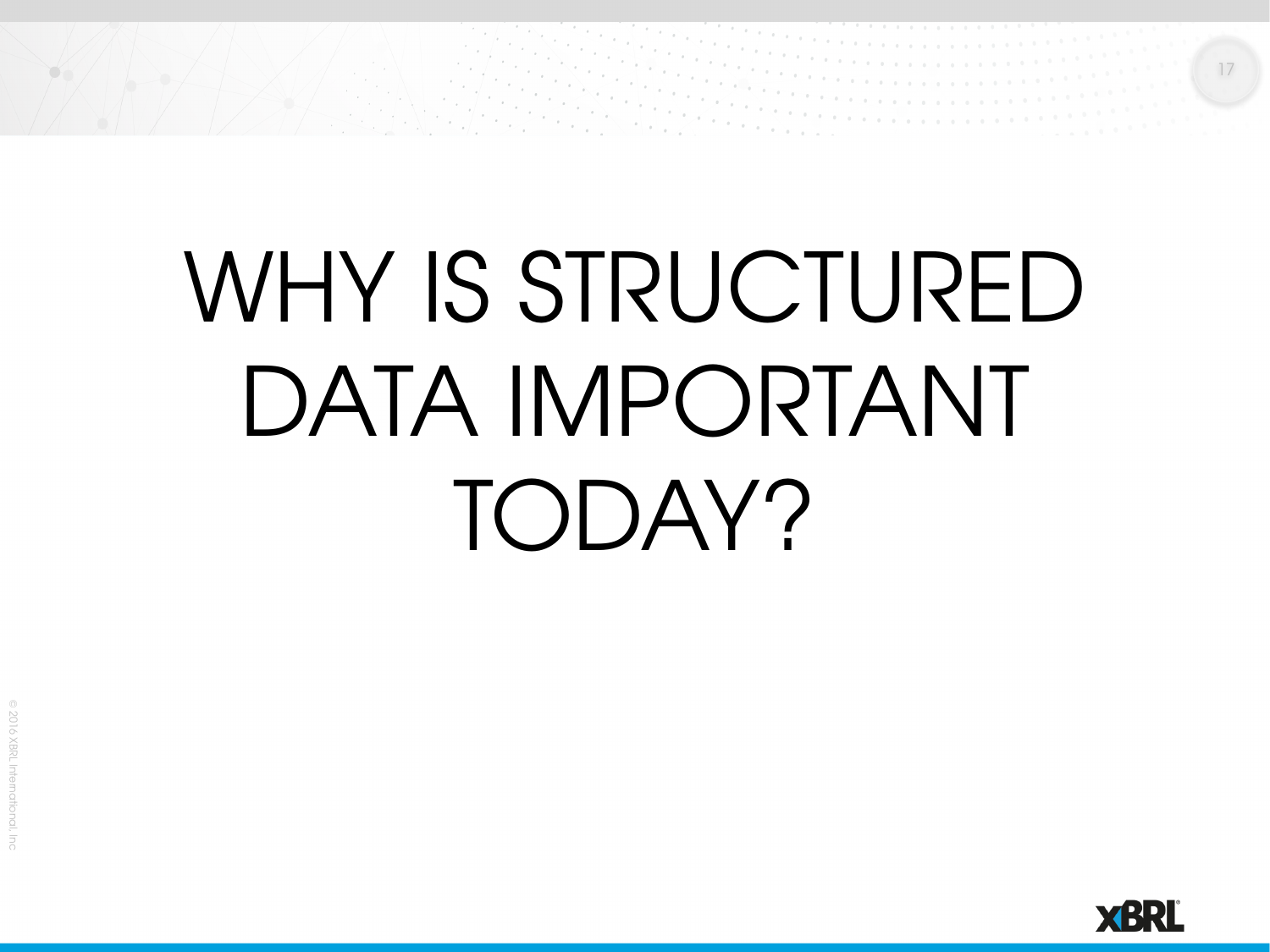

# WHY IS STRUCTURED DATA IMPORTANT TODAY?